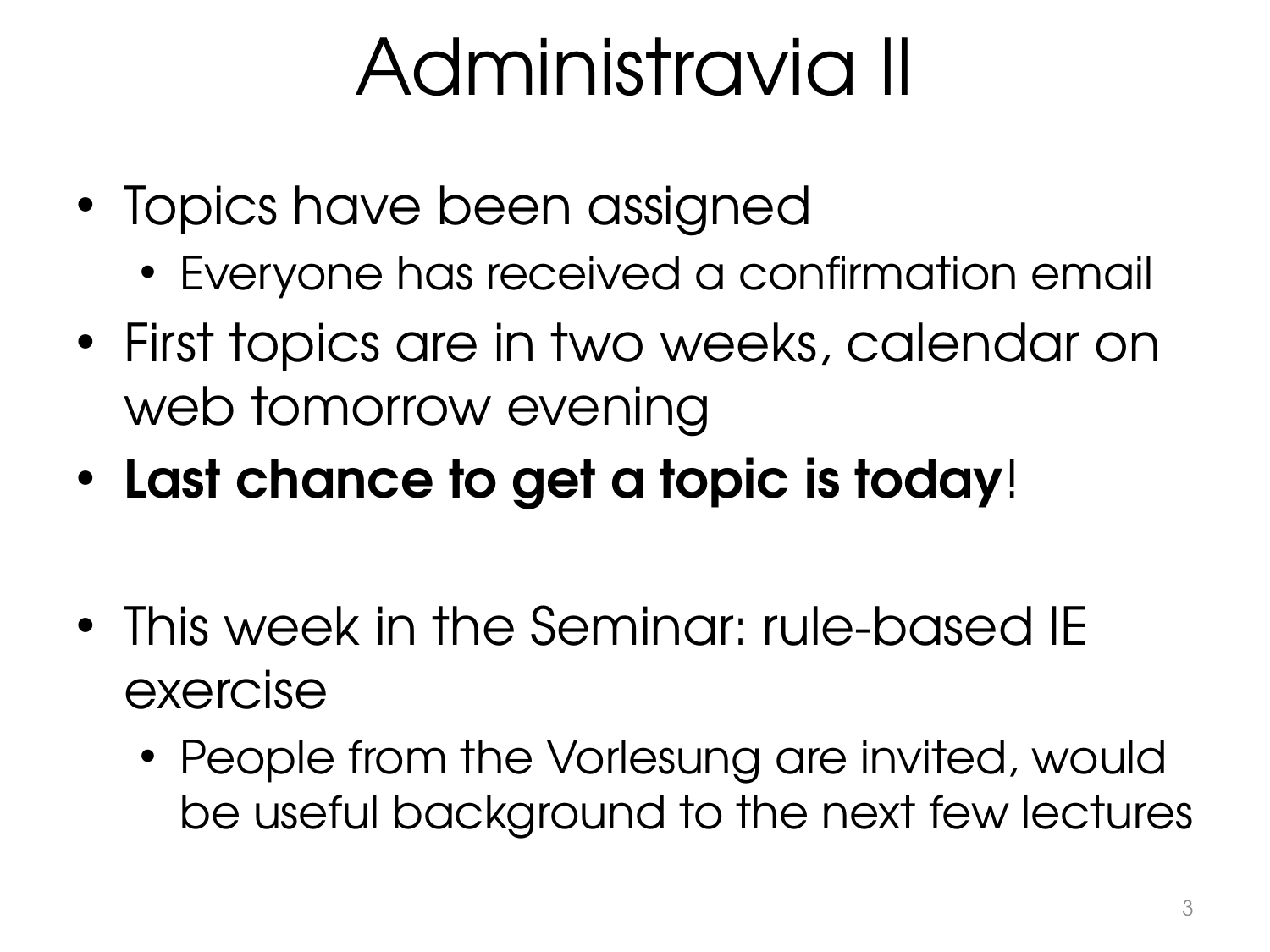

# Administravia II
Topics have been assigned
Everyone has received a confirmation email
First topics are in two weeks, calendar on web tomorrow evening
Last chance to get a topic is today!

This week in the Seminar: rule-based IE exercise
People from the Vorlesung are invited, would be useful background to the next few lectures
3